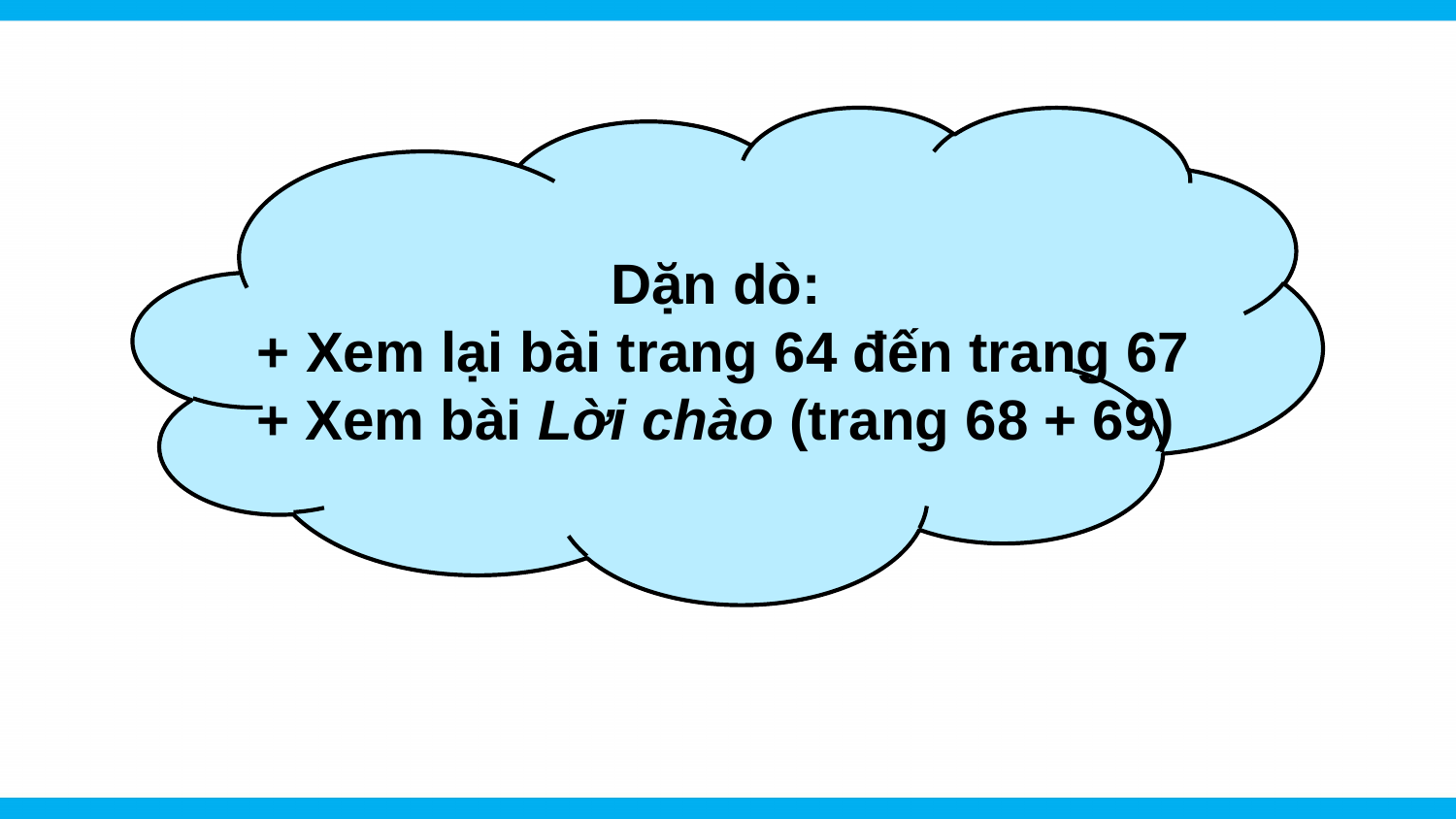

Dặn dò:
 + Xem lại bài trang 64 đến trang 67
+ Xem bài Lời chào (trang 68 + 69)